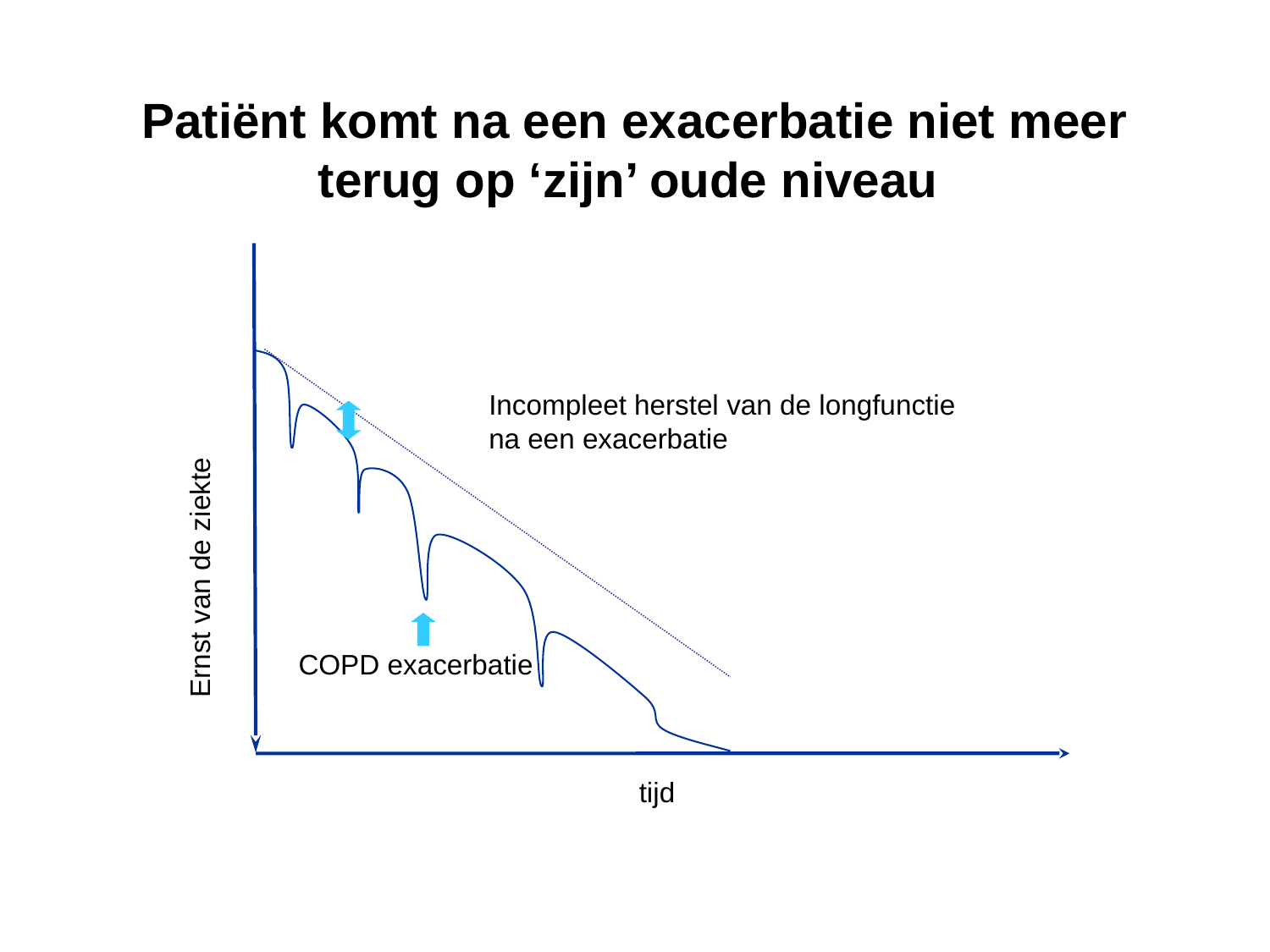

Patiënt komt na een exacerbatie niet meer terug op ‘zijn’ oude niveau

Incompleet herstel van de longfunctie na een exacerbatie

Ernst van de ziekte

COPD exacerbatie

tijd